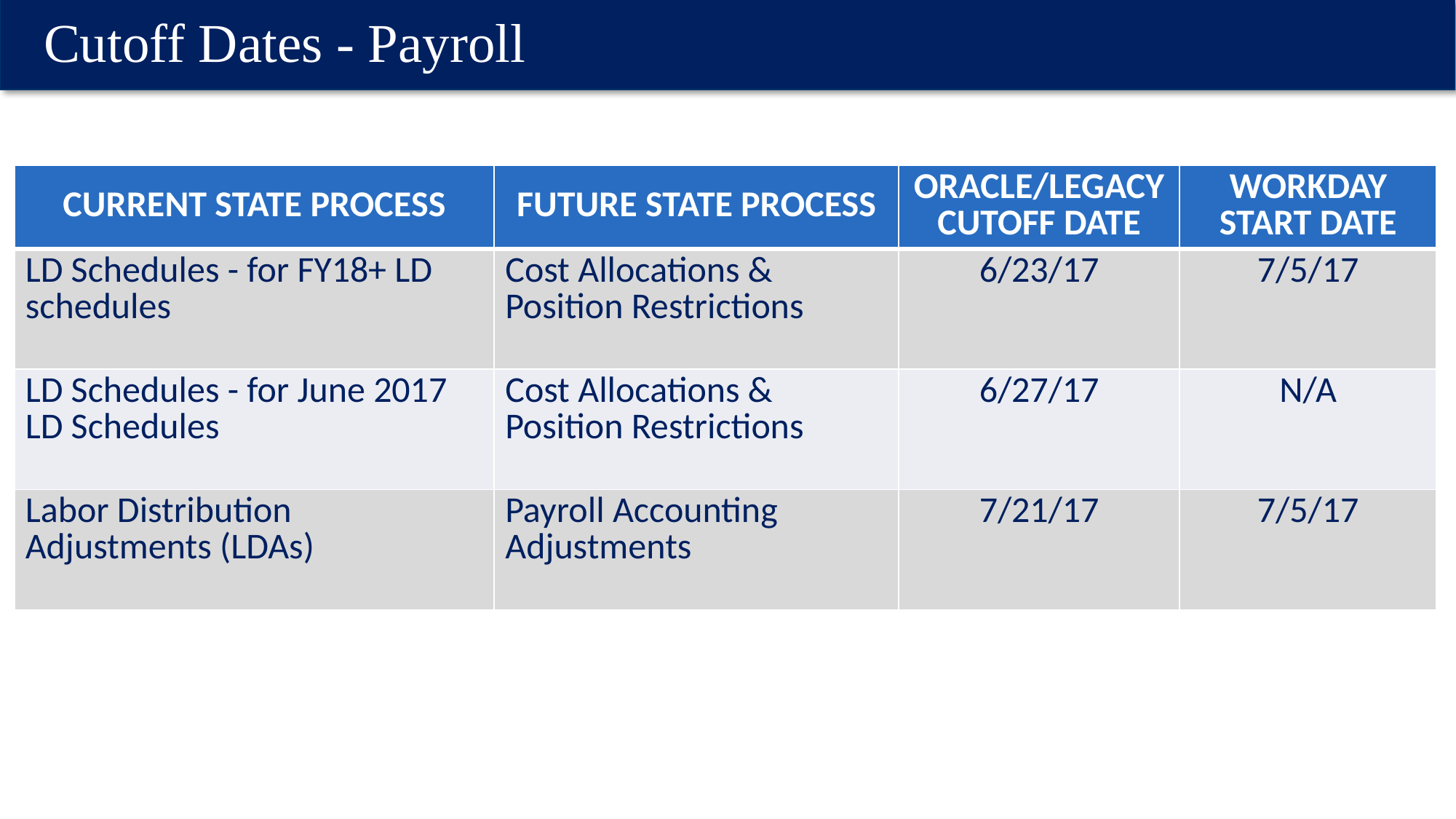

# Cutoff Dates - Payroll
| CURRENT STATE PROCESS | FUTURE STATE PROCESS | ORACLE/LEGACY CUTOFF DATE | WORKDAY START DATE |
| --- | --- | --- | --- |
| LD Schedules - for FY18+ LD schedules | Cost Allocations & Position Restrictions | 6/23/17 | 7/5/17 |
| LD Schedules - for June 2017 LD Schedules | Cost Allocations & Position Restrictions | 6/27/17 | N/A |
| Labor Distribution Adjustments (LDAs) | Payroll Accounting Adjustments | 7/21/17 | 7/5/17 |